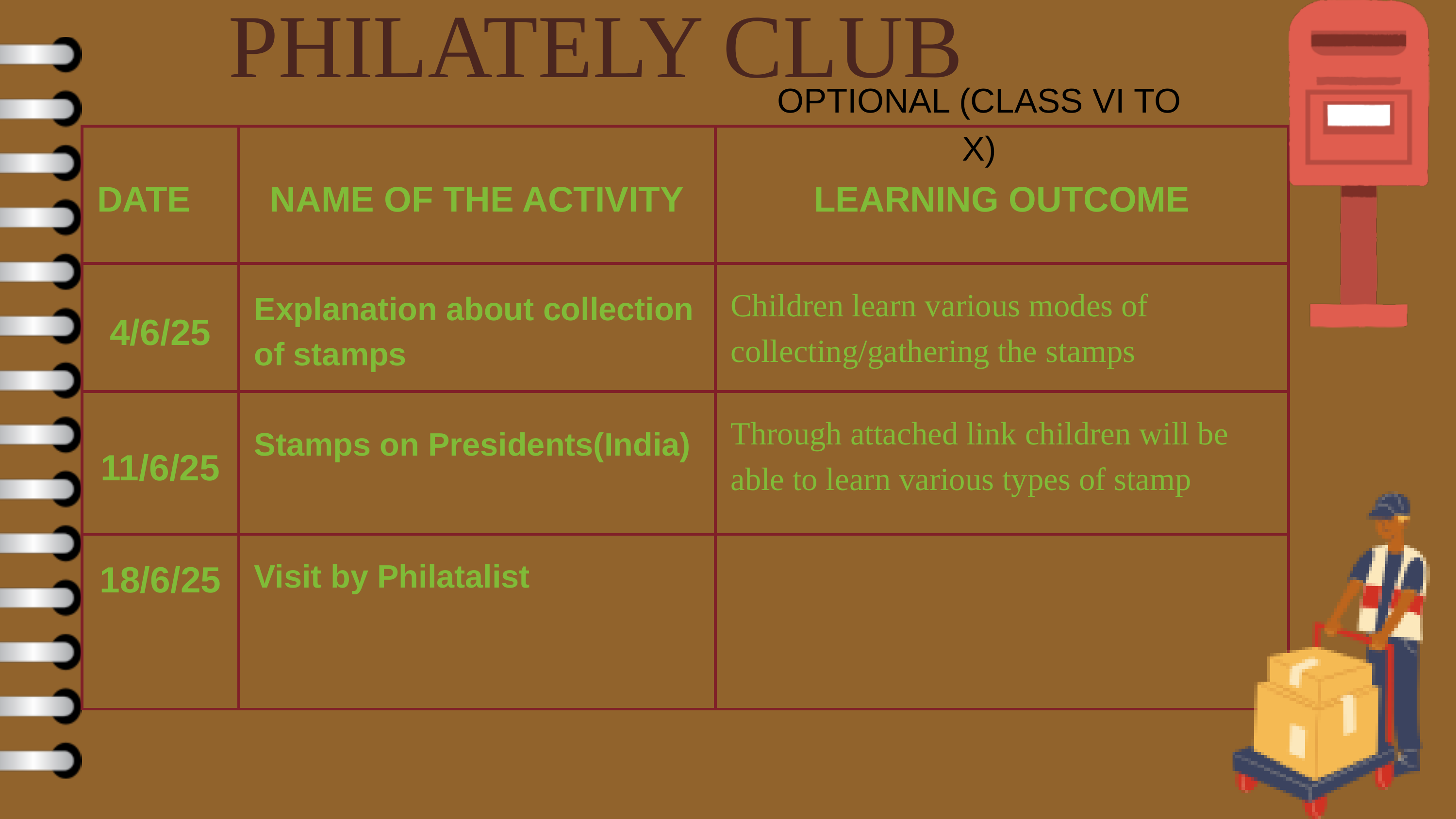

PHILATELY CLUB

OPTIONAL (CLASS VI TO X)
| DATE | NAME OF THE ACTIVITY | LEARNING OUTCOME |
| --- | --- | --- |
| 4/6/25 | Explanation about collection of stamps | Children learn various modes of collecting/gathering the stamps |
| 11/6/25 | Stamps on Presidents(India) | Through attached link children will be able to learn various types of stamp |
| 18/6/25 | Visit by Philatalist |  |